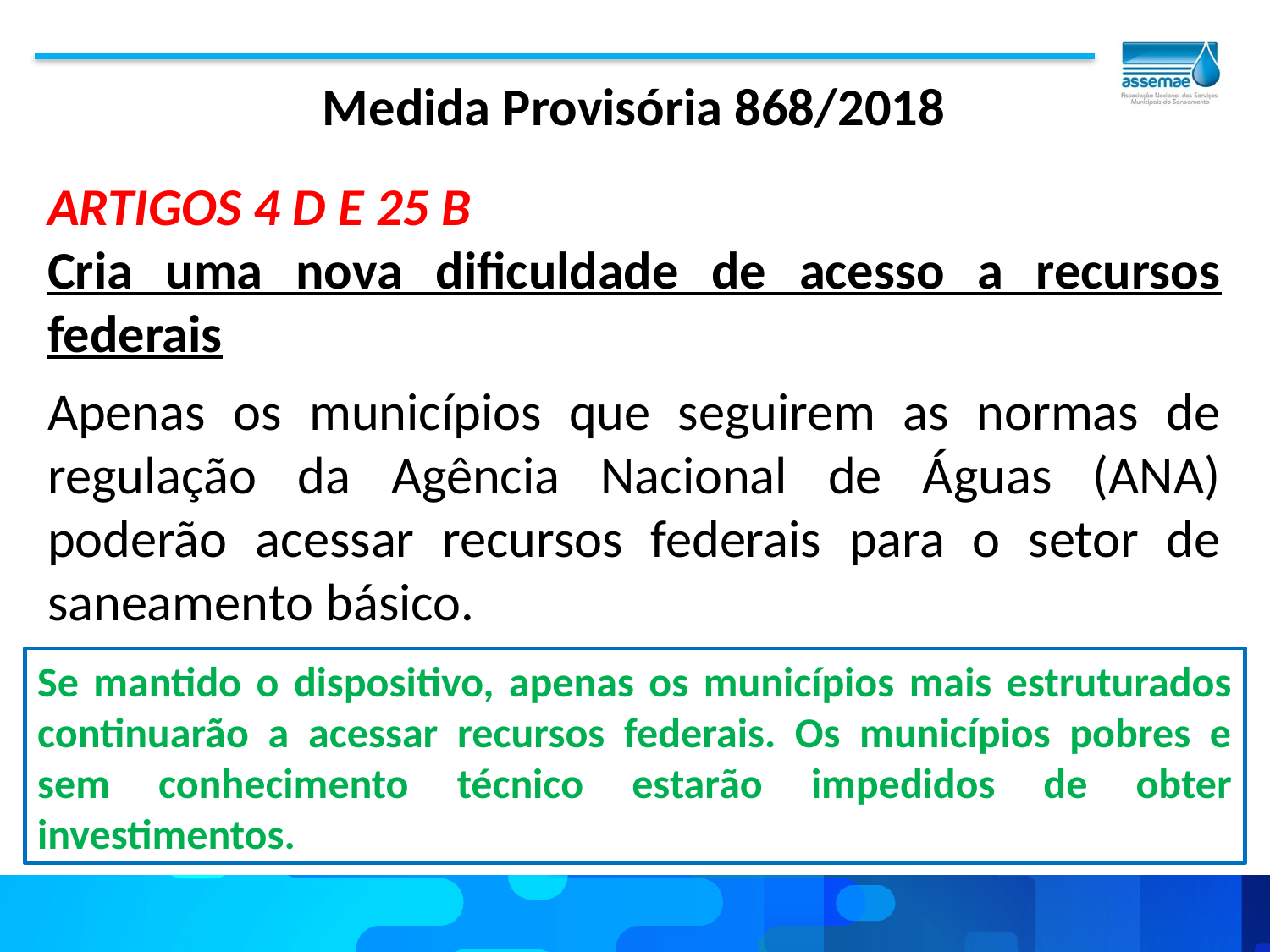

Medida Provisória 868/2018
ARTIGOS 4 D E 25 B
Cria uma nova dificuldade de acesso a recursos federais

Apenas os municípios que seguirem as normas de regulação da Agência Nacional de Águas (ANA) poderão acessar recursos federais para o setor de saneamento básico.

Se mantido o dispositivo, apenas os municípios mais estruturados continuarão a acessar recursos federais. Os municípios pobres e sem conhecimento técnico estarão impedidos de obter investimentos.